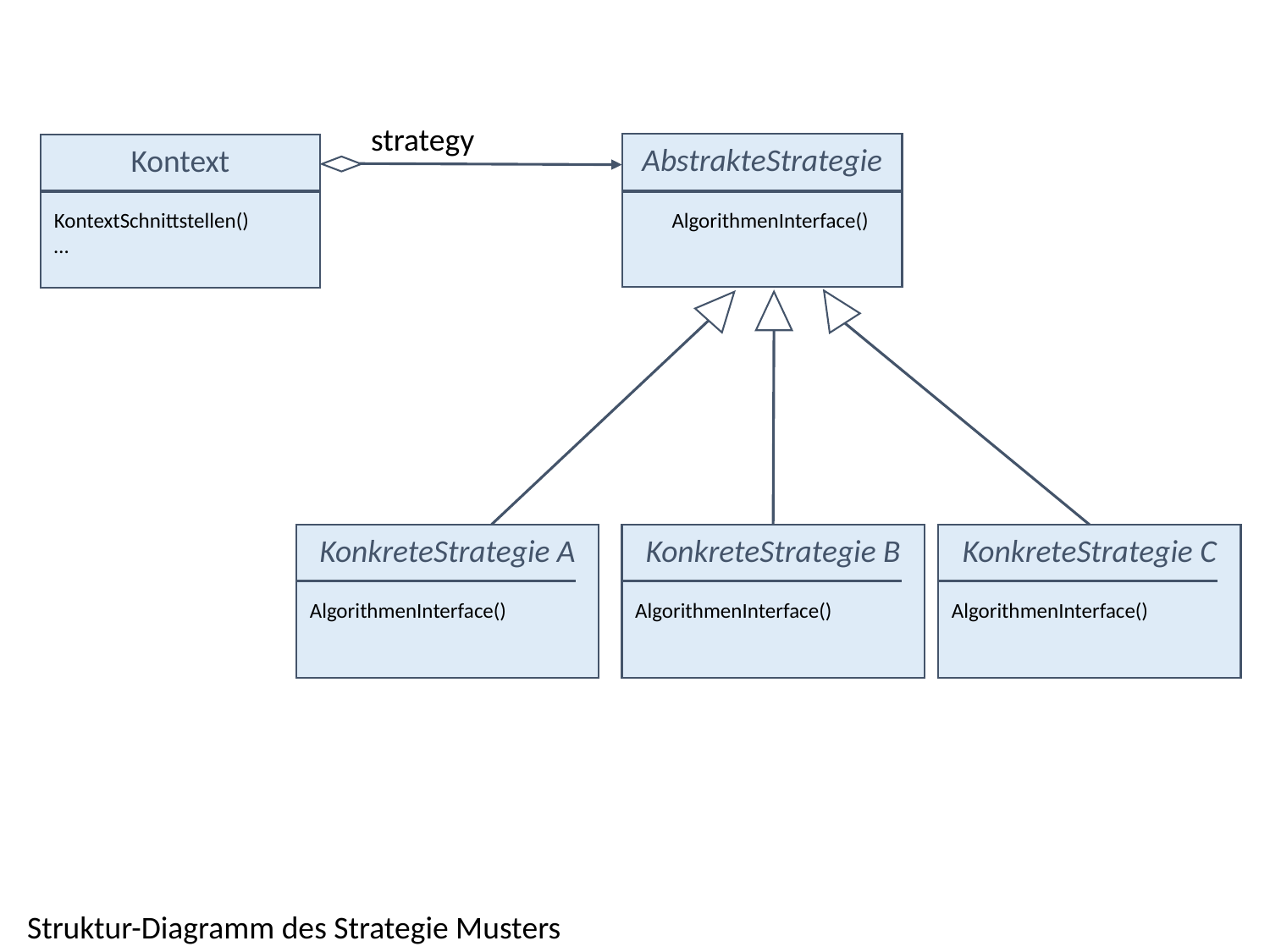

strategy
AbstrakteStrategie
Kontext

KontextSchnittstellen()
…
AlgorithmenInterface()

KonkreteStrategie A
KonkreteStrategie B
KonkreteStrategie C
AlgorithmenInterface()
AlgorithmenInterface()
AlgorithmenInterface()
Struktur-Diagramm des Strategie Musters